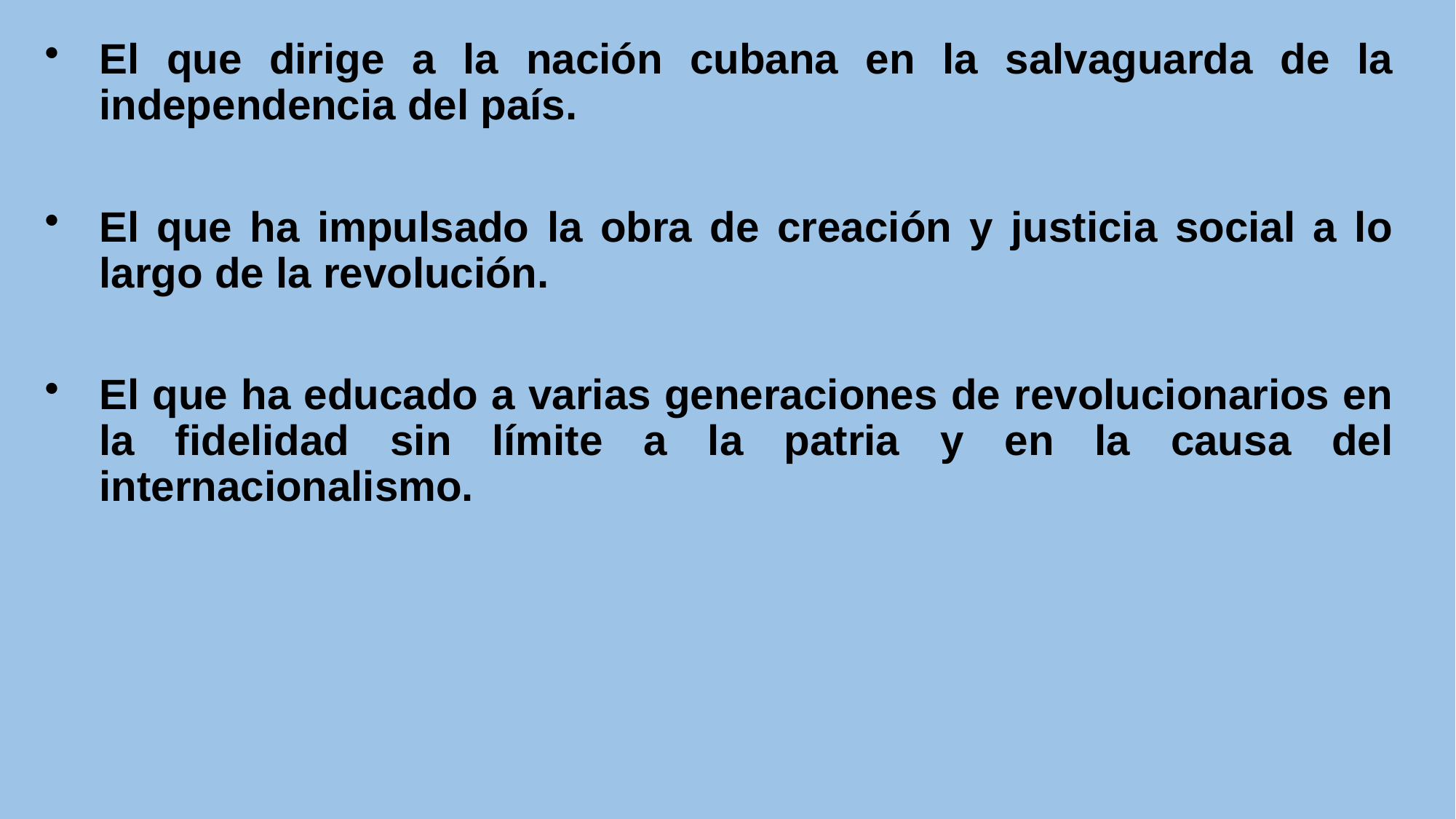

El que dirige a la nación cubana en la salvaguarda de la independencia del país.

El que ha impulsado la obra de creación y justicia social a lo largo de la revolución.

El que ha educado a varias generaciones de revolucionarios en la fidelidad sin límite a la patria y en la causa del internacionalismo.